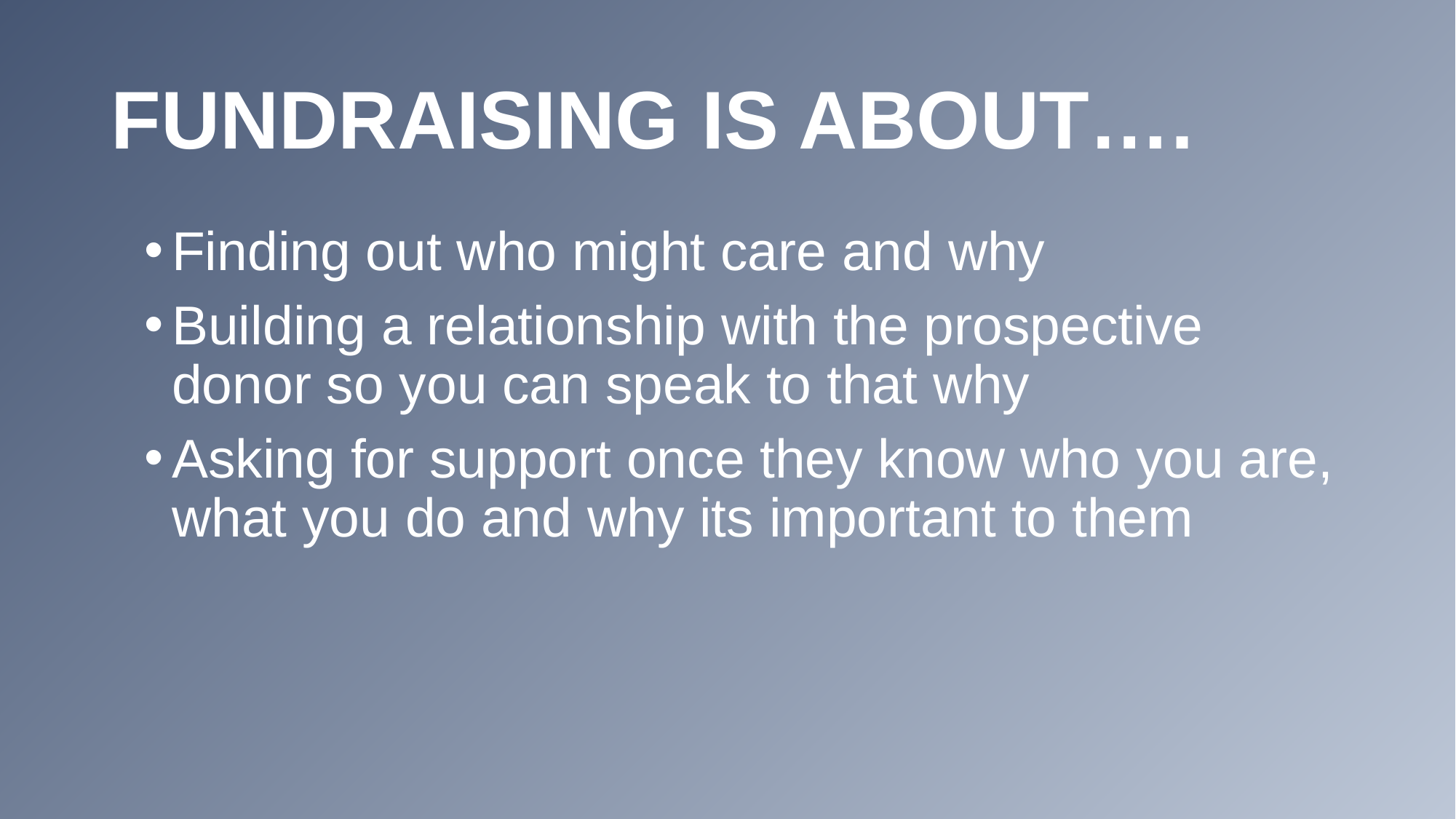

# Fundraising is about….
Finding out who might care and why
Building a relationship with the prospective donor so you can speak to that why
Asking for support once they know who you are, what you do and why its important to them